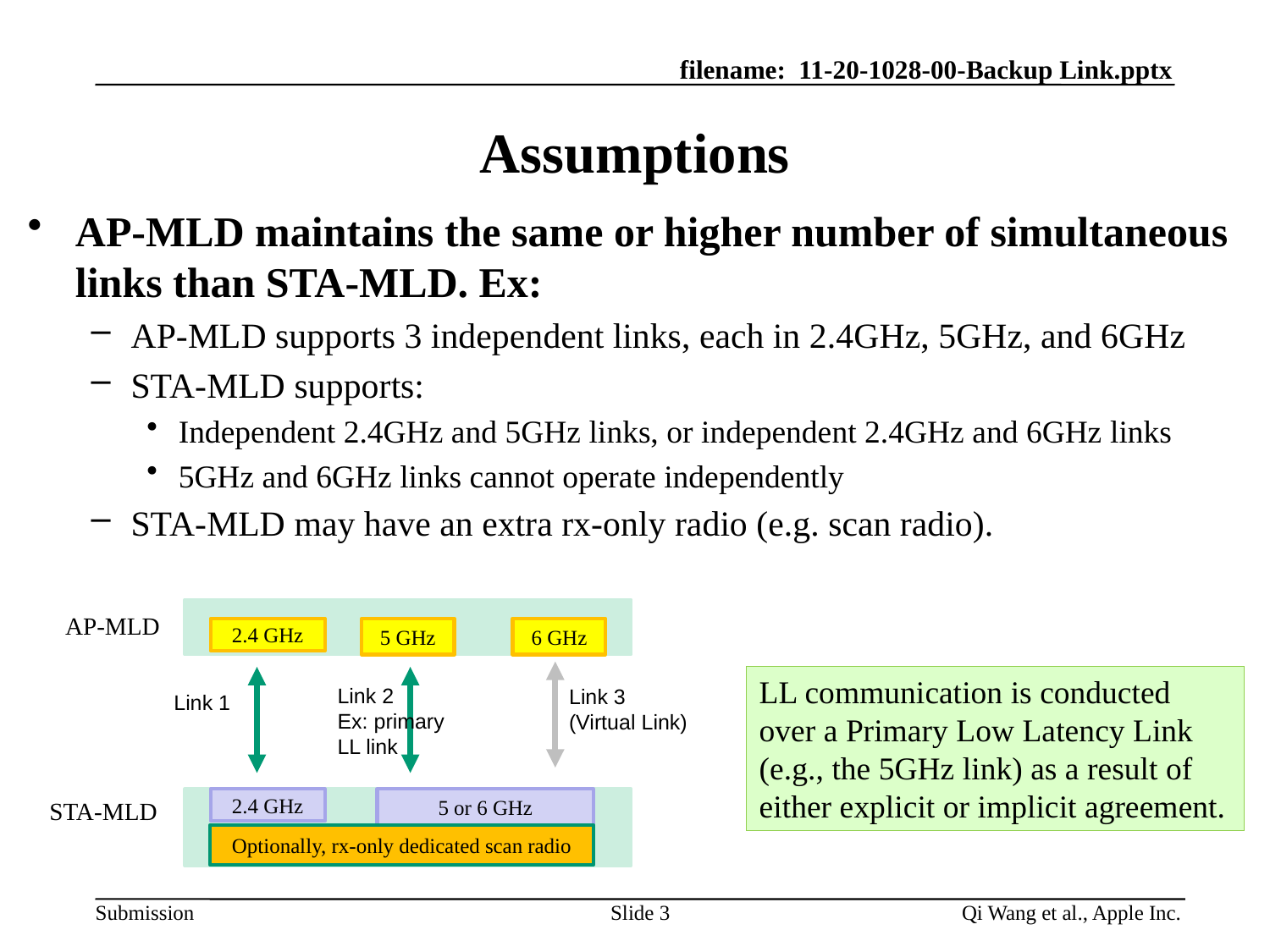

# Assumptions
AP-MLD maintains the same or higher number of simultaneous links than STA-MLD. Ex:
AP-MLD supports 3 independent links, each in 2.4GHz, 5GHz, and 6GHz
STA-MLD supports:
Independent 2.4GHz and 5GHz links, or independent 2.4GHz and 6GHz links
5GHz and 6GHz links cannot operate independently
STA-MLD may have an extra rx-only radio (e.g. scan radio).

AP-MLD
6 GHz
5 GHz
2.4 GHz
LL communication is conducted over a Primary Low Latency Link (e.g., the 5GHz link) as a result of either explicit or implicit agreement.
Link 2
Ex: primary LL link
Link 3
(Virtual Link)
Link 1
5 or 6 GHz

2.4 GHz
STA-MLD
Optionally, rx-only dedicated scan radio
Slide 3
Qi Wang et al., Apple Inc.